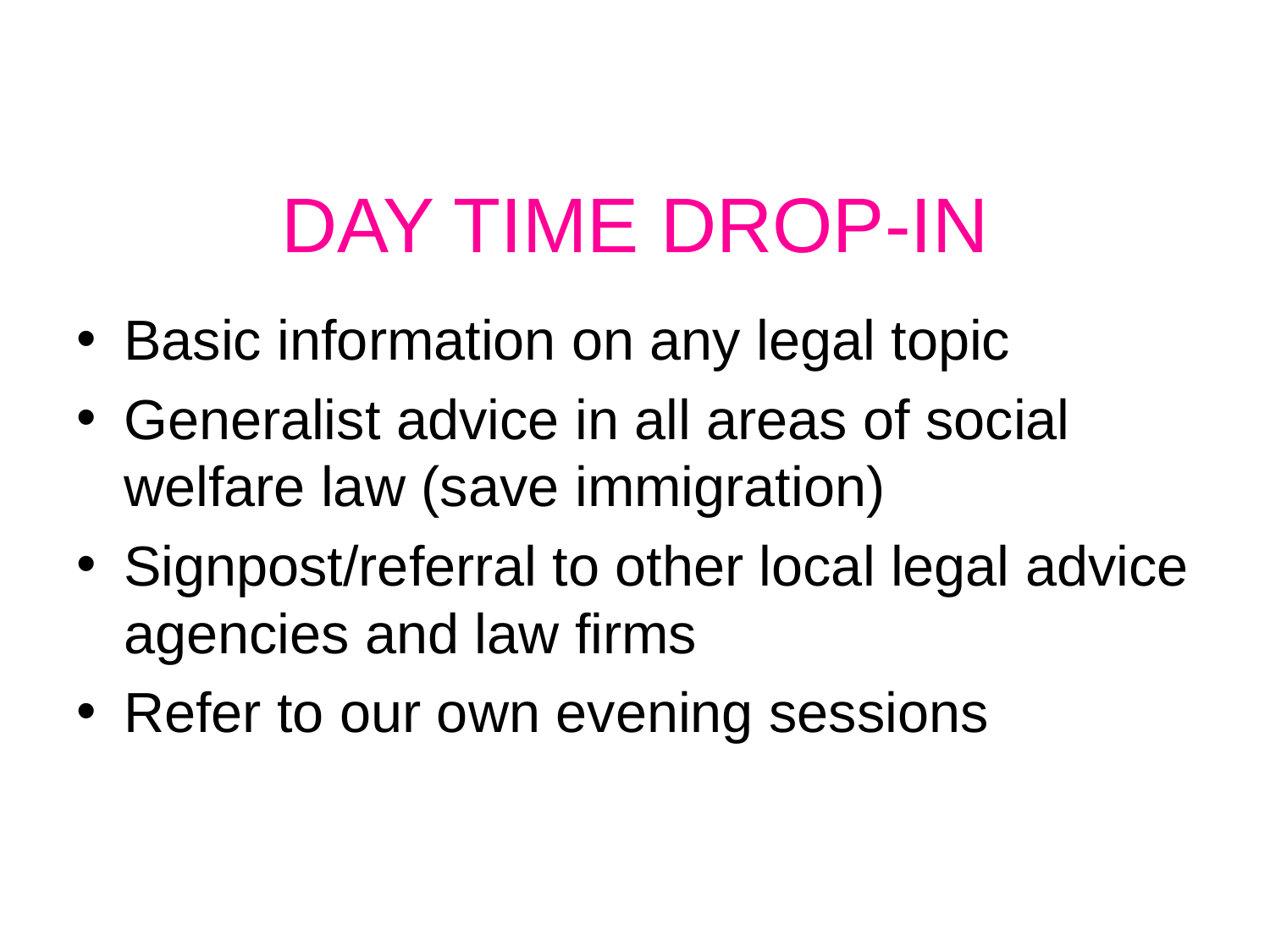

# DAY TIME DROP-IN
Basic information on any legal topic
Generalist advice in all areas of social welfare law (save immigration)
Signpost/referral to other local legal advice agencies and law firms
Refer to our own evening sessions